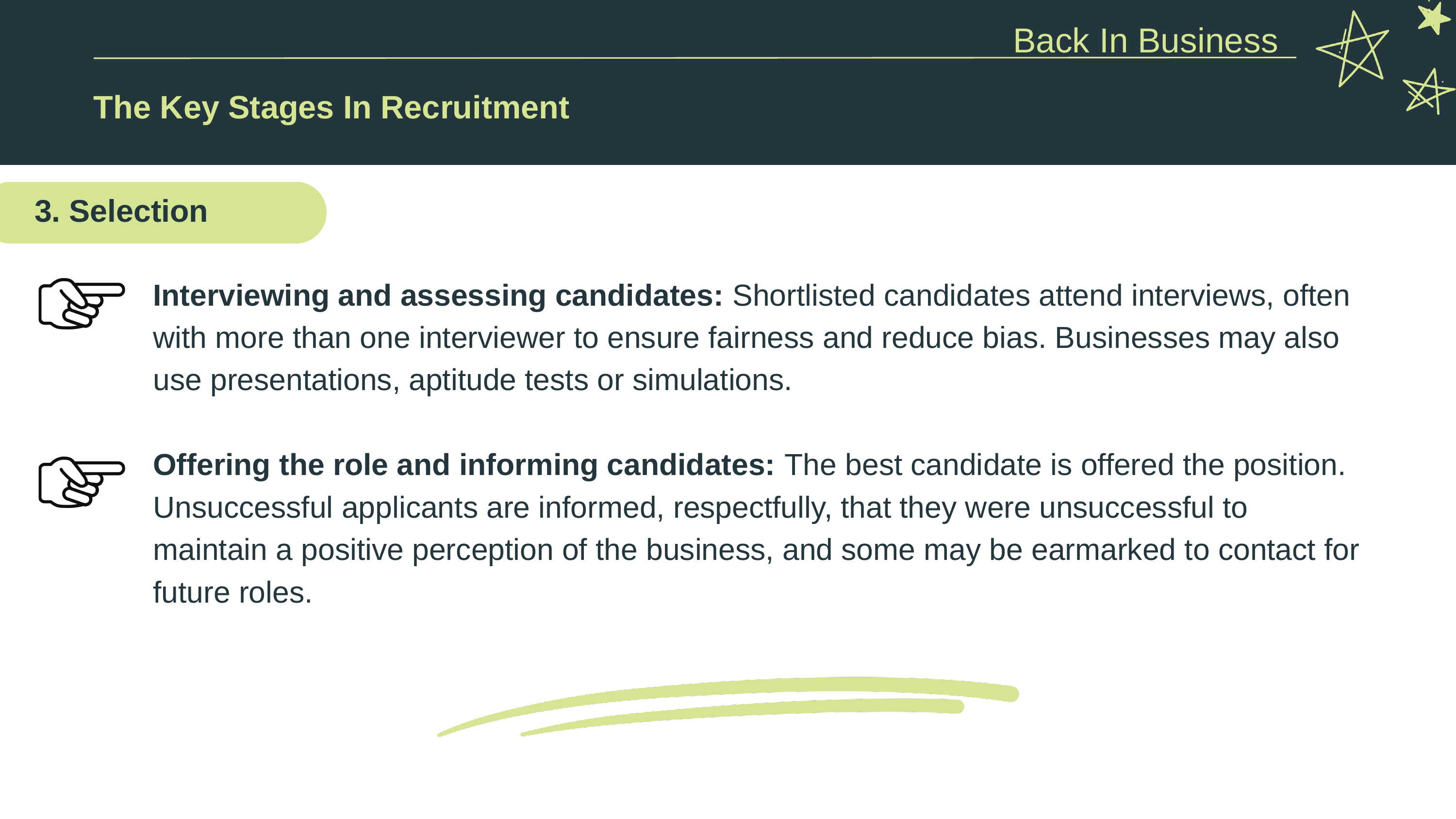

Back In Business

The Key Stages In Recruitment

3. Selection
Interviewing and assessing candidates: Shortlisted candidates attend interviews, often with more than one interviewer to ensure fairness and reduce bias. Businesses may also use presentations, aptitude tests or simulations.

Offering the role and informing candidates: The best candidate is offered the position. Unsuccessful applicants are informed, respectfully, that they were unsuccessful to maintain a positive perception of the business, and some may be earmarked to contact for future roles.